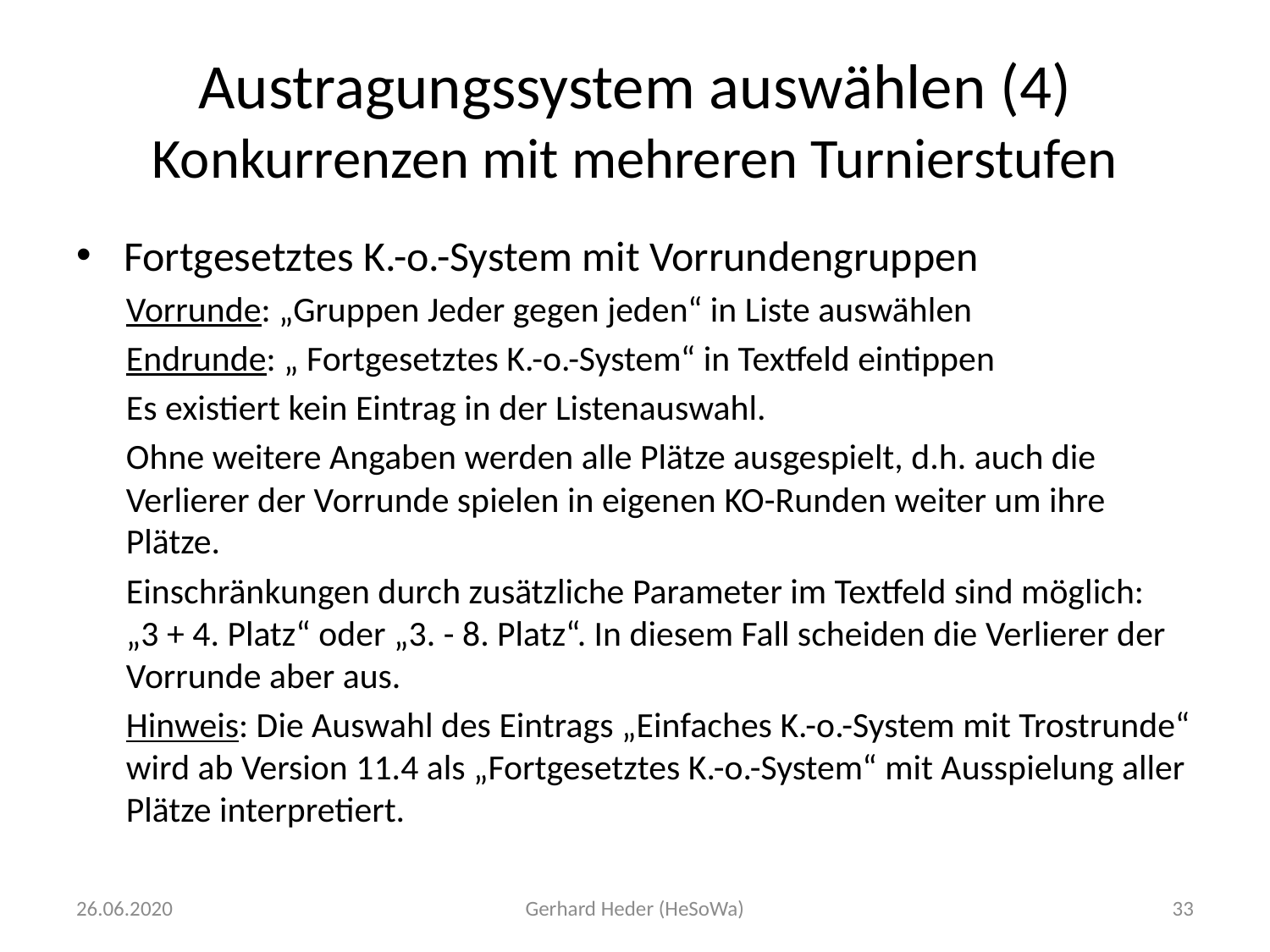

# Austragungssystem auswählen (4) Konkurrenzen mit mehreren Turnierstufen
Fortgesetztes K.-o.-System mit Vorrundengruppen
Vorrunde: „Gruppen Jeder gegen jeden“ in Liste auswählen
Endrunde: „ Fortgesetztes K.-o.-System“ in Textfeld eintippen
Es existiert kein Eintrag in der Listenauswahl.
Ohne weitere Angaben werden alle Plätze ausgespielt, d.h. auch die Verlierer der Vorrunde spielen in eigenen KO-Runden weiter um ihre Plätze.
Einschränkungen durch zusätzliche Parameter im Textfeld sind möglich:
„3 + 4. Platz“ oder „3. - 8. Platz“. In diesem Fall scheiden die Verlierer der Vorrunde aber aus.
Hinweis: Die Auswahl des Eintrags „Einfaches K.-o.-System mit Trostrunde“ wird ab Version 11.4 als „Fortgesetztes K.-o.-System“ mit Ausspielung aller Plätze interpretiert.

26.06.2020
Gerhard Heder (HeSoWa)
33